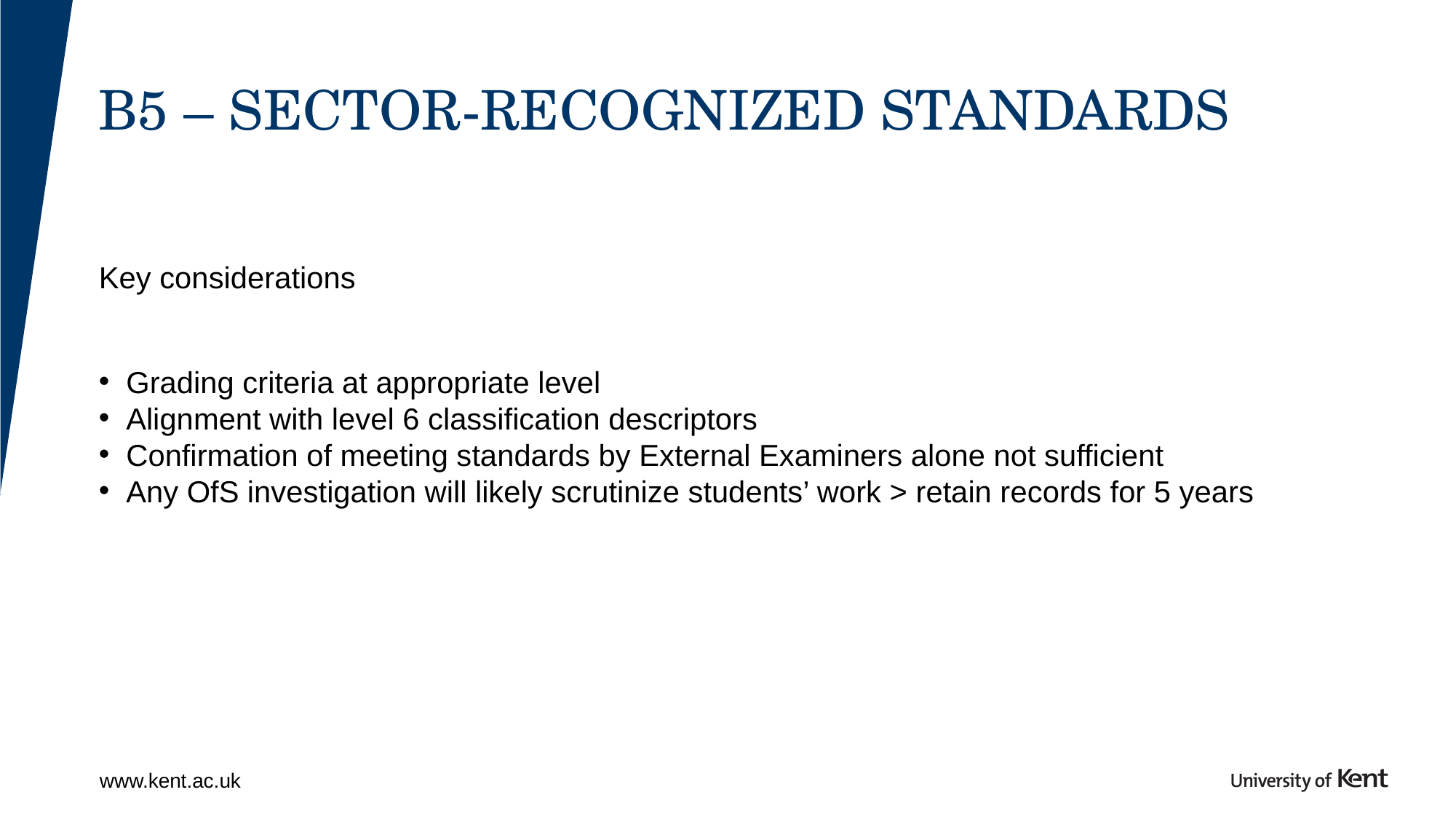

# B5 – sector-recognized standards
Key considerations
Grading criteria at appropriate level
Alignment with level 6 classification descriptors
Confirmation of meeting standards by External Examiners alone not sufficient
Any OfS investigation will likely scrutinize students’ work > retain records for 5 years